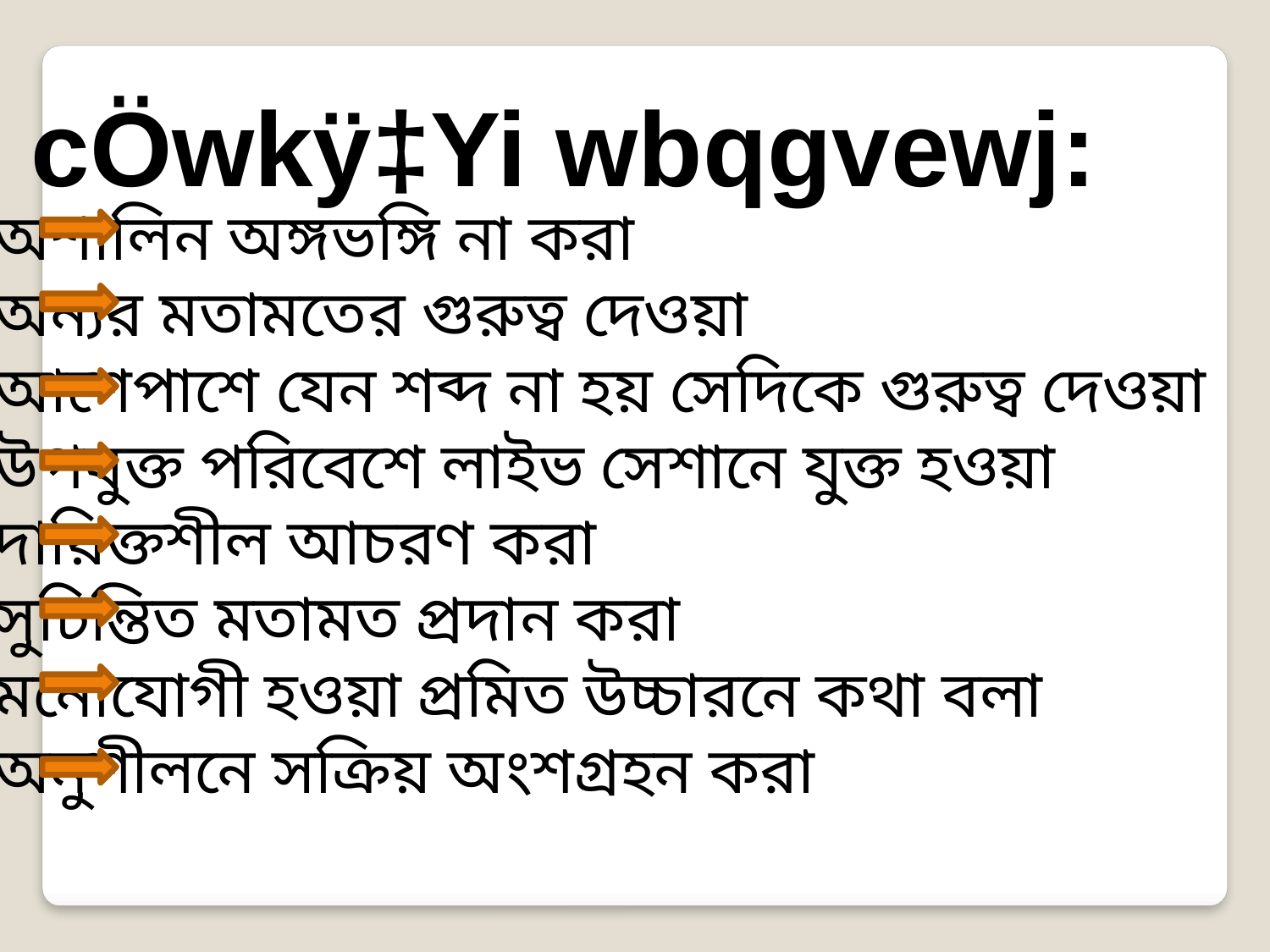

cÖwkÿ‡Yi wbqgvewj:

     অশালিন অঙ্গভঙ্গি না করা
     অন্যর মতামতের গুরুত্ব দেওয়া
     আশেপাশে যেন শব্দ না হয় সেদিকে গুরুত্ব দেওয়া
     উপযুক্ত পরিবেশে লাইভ সেশানে যুক্ত হওয়া
     দায়িক্তশীল আচরণ করা
     সুচিন্তিত মতামত প্রদান করা
     মনোযোগী হওয়া প্রমিত উচ্চারনে কথা বলা
     অনুশীলনে সক্রিয় অংশগ্রহন করা